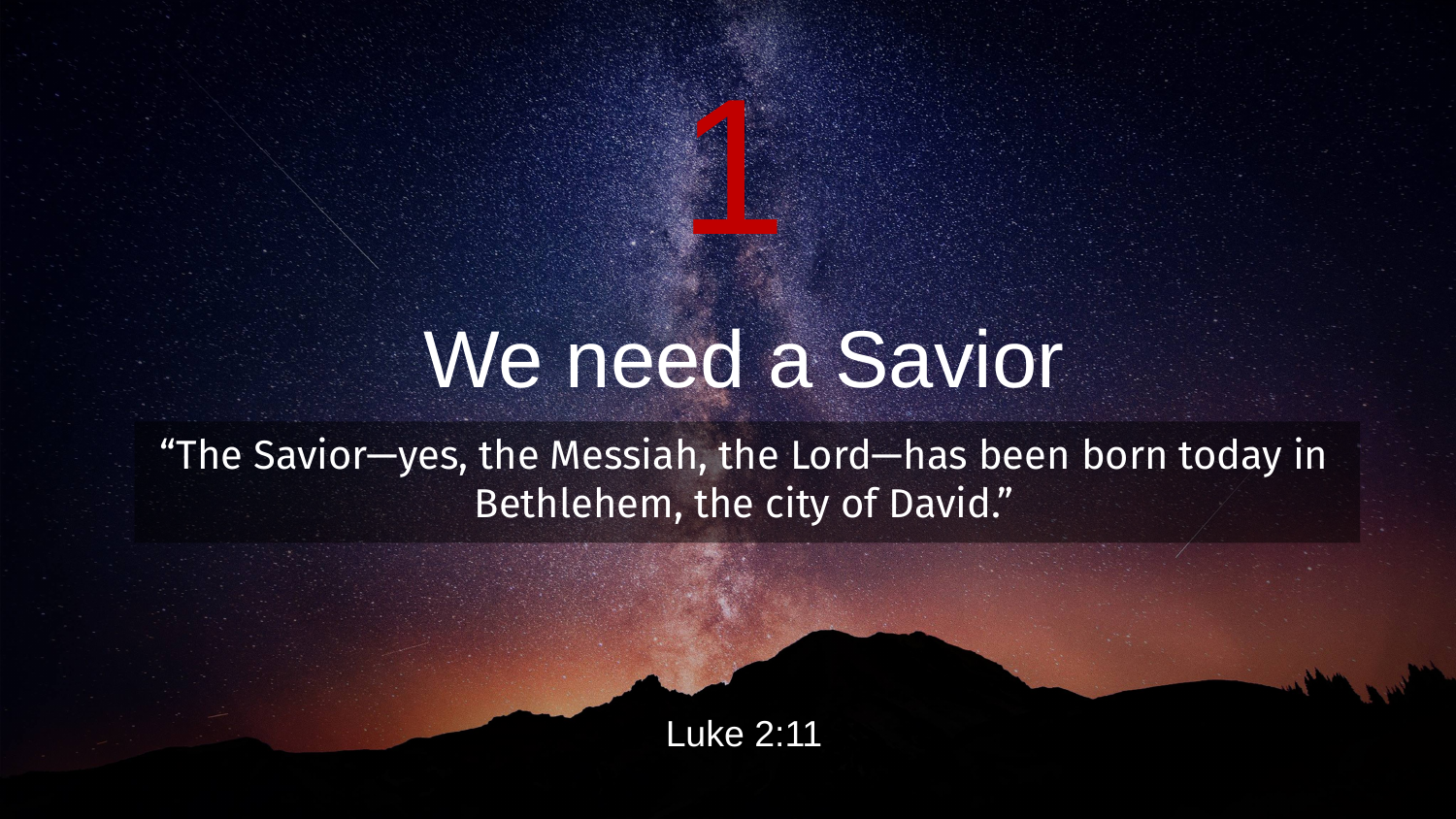

1
We need a Savior

“The Savior—yes, the Messiah, the Lord—has been born today in Bethlehem, the city of David.”

Luke 2:11